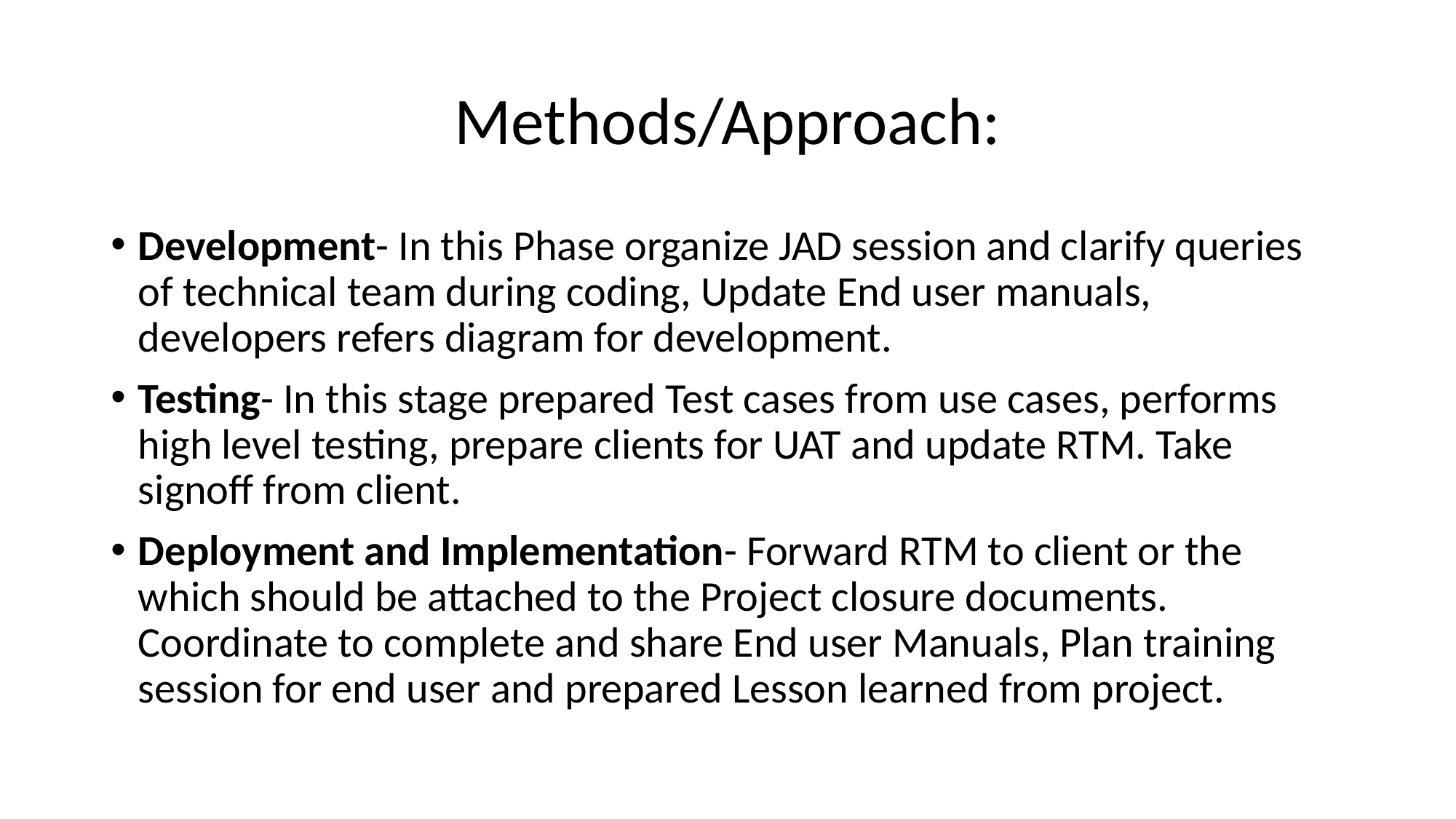

# Methods/Approach:
Development- In this Phase organize JAD session and clarify queries of technical team during coding, Update End user manuals, developers refers diagram for development.
Testing- In this stage prepared Test cases from use cases, performs high level testing, prepare clients for UAT and update RTM. Take signoff from client.
Deployment and Implementation- Forward RTM to client or the which should be attached to the Project closure documents. Coordinate to complete and share End user Manuals, Plan training session for end user and prepared Lesson learned from project.